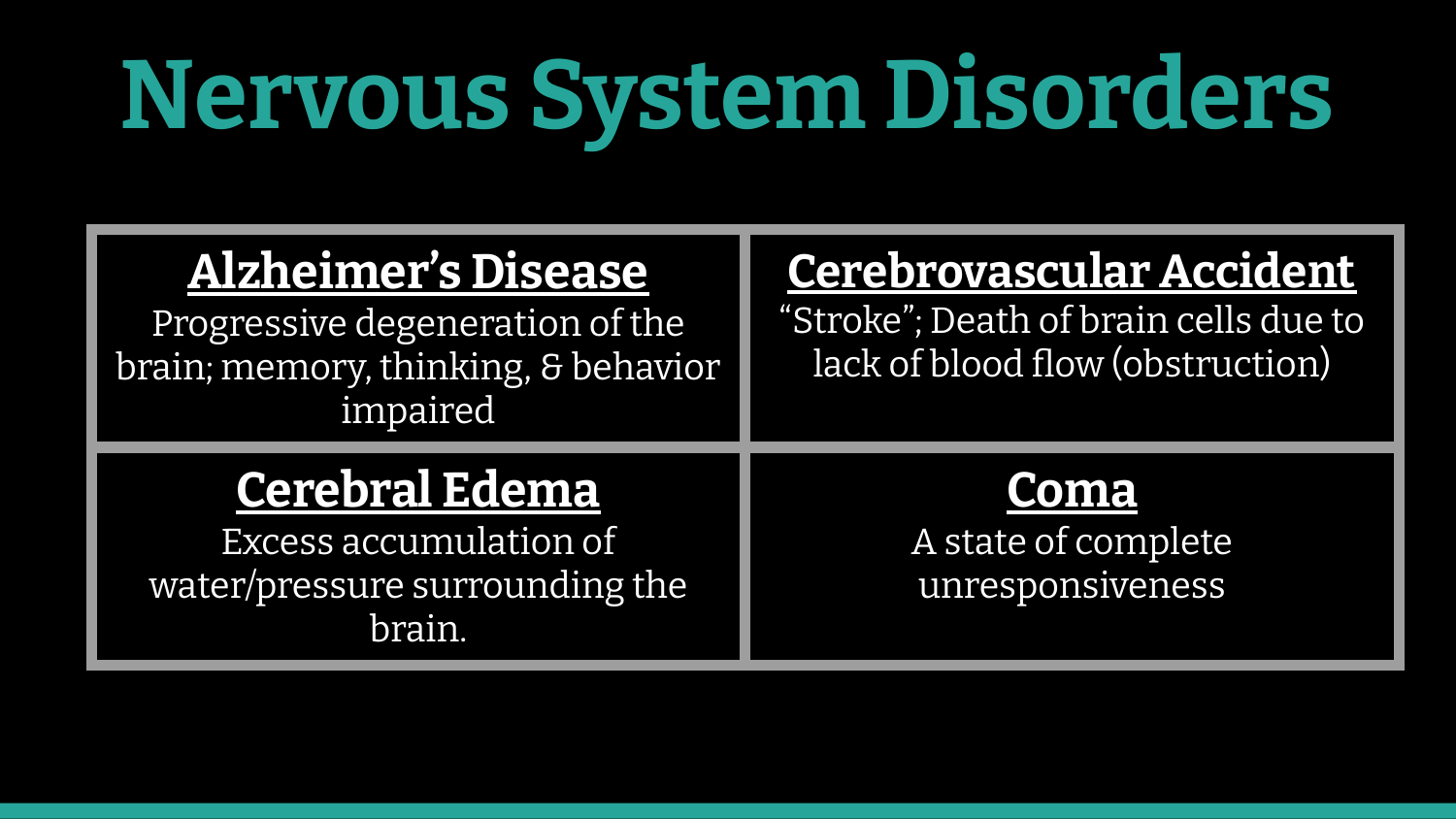

# Nervous System Disorders
| Alzheimer’s Disease Progressive degeneration of the brain; memory, thinking, & behavior impaired | Cerebrovascular Accident “Stroke”; Death of brain cells due to lack of blood flow (obstruction) |
| --- | --- |
| Cerebral Edema Excess accumulation of water/pressure surrounding the brain. | Coma A state of complete unresponsiveness |